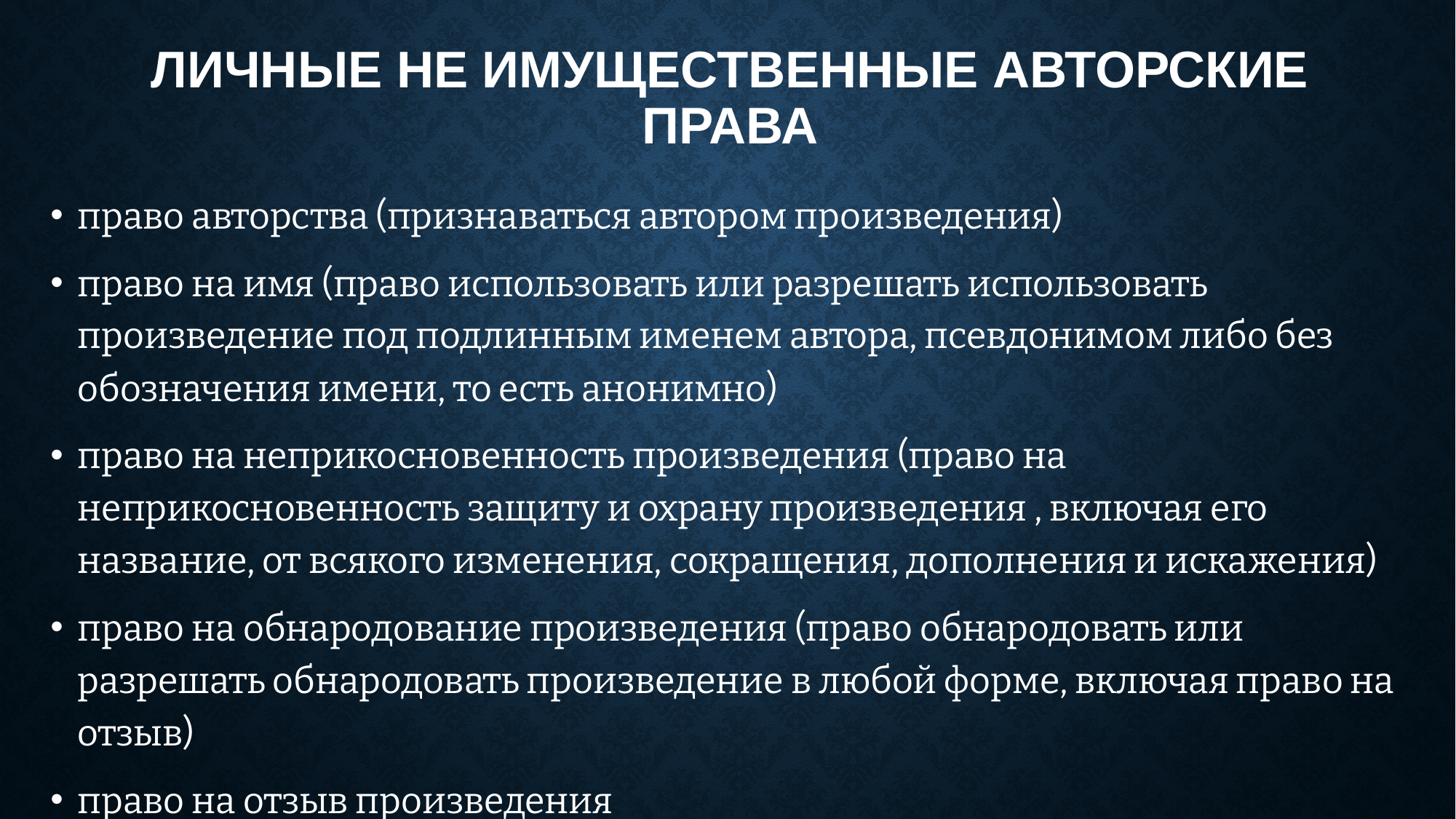

# Личные не имущественные авторские права
право авторства (признаваться автором произведения)
право на имя (право использовать или разрешать использовать произведение под подлинным именем автора, псевдонимом либо без обозначения имени, то есть анонимно)
право на неприкосновенность произведения (право на неприкосновенность защиту и охрану произведения , включая его название, от всякого изменения, сокращения, дополнения и искажения)
право на обнародование произведения (право обнародовать или разрешать обнародовать произведение в любой форме, включая право на отзыв)
право на отзыв произведения